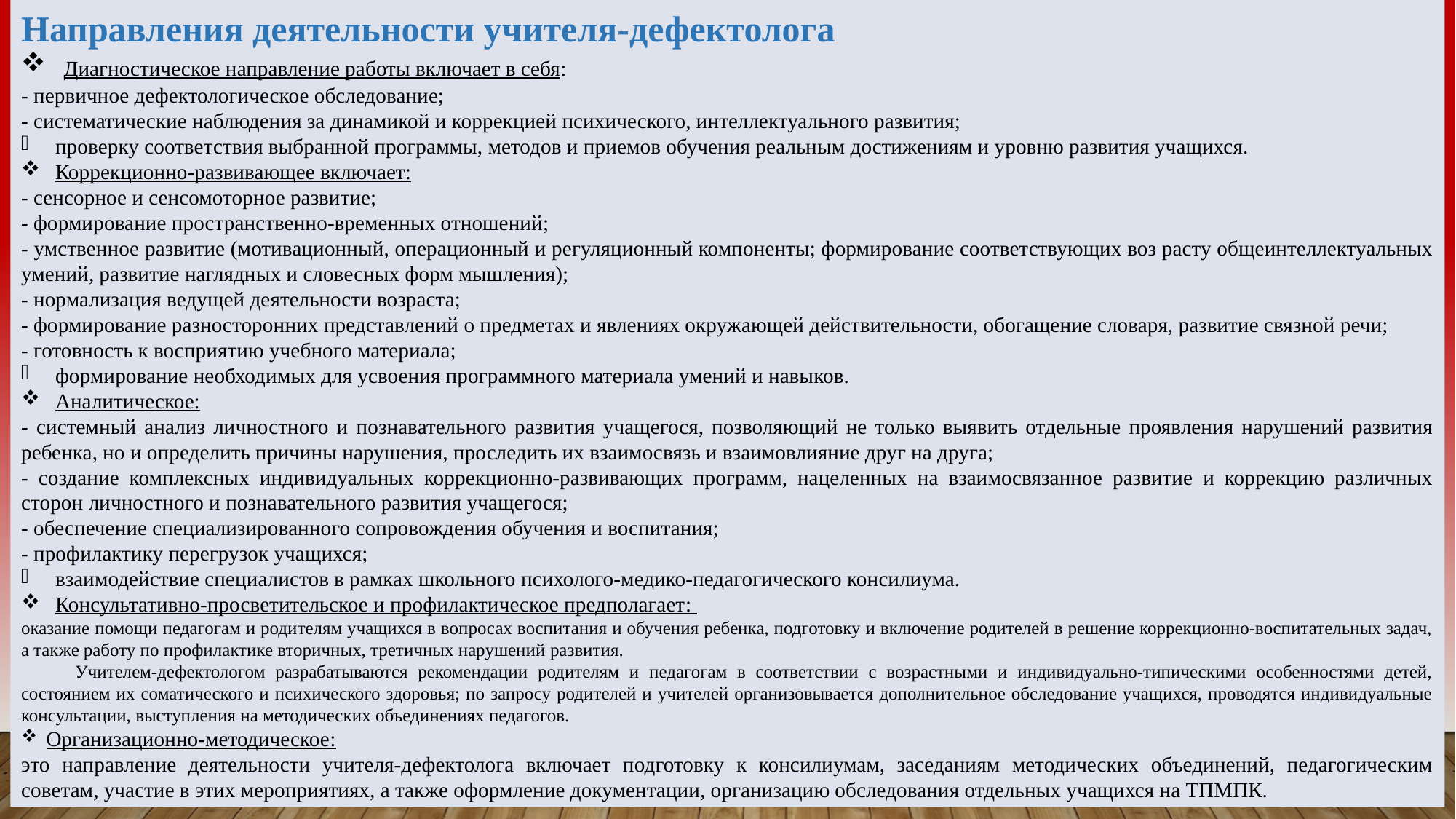

Направления деятельности учителя-дефектолога
 Диагностическое направление работы включает в себя:
- первичное дефектологическое обследование;
- систематические наблюдения за динамикой и коррекцией психического, интеллектуального развития;
проверку соответствия выбранной программы, методов и приемов обучения реальным достижениям и уровню развития учащихся.
Коррекционно-развивающее включает:
- сенсорное и сенсомоторное развитие;
- формирование пространственно-временных отношений;
- умственное развитие (мотивационный, операционный и регуляционный компоненты; формирование соответствующих воз расту общеинтеллектуальных умений, развитие наглядных и словесных форм мышления);
- нормализация ведущей деятельности возраста;
- формирование разносторонних представлений о предметах и явлениях окружающей действительности, обогащение словаря, развитие связной речи;
- готовность к восприятию учебного материала;
формирование необходимых для усвоения программного материала умений и навыков.
Аналитическое:
- системный анализ личностного и познавательного развития учащегося, позволяющий не только выявить отдельные проявления нарушений развития ребенка, но и определить причины нарушения, проследить их взаимосвязь и взаимовлияние друг на друга;
- создание комплексных индивидуальных коррекционно-развивающих программ, нацеленных на взаимосвязанное развитие и коррекцию различных сторон личностного и познавательного развития учащегося;
- обеспечение специализированного сопровождения обучения и воспитания;
- профилактику перегрузок учащихся;
взаимодействие специалистов в рамках школьного психолого-медико-педагогического консилиума.
Консультативно-просветительское и профилактическое предполагает:
оказание помощи педагогам и родителям учащихся в вопросах воспитания и обучения ребенка, подготовку и включение родителей в решение коррекционно-воспитательных задач, а также работу по профилактике вторичных, третичных нарушений развития.
Учителем-дефектологом разрабатываются рекомендации родителям и педагогам в соответствии с возрастными и индивидуально-типическими особенностями детей, состоянием их соматического и психического здоровья; по запросу родителей и учителей организовывается дополнительное обследование учащихся, проводятся индивидуальные консультации, выступления на методических объединениях педагогов.
 Организационно-методическое:
это направление деятельности учителя-дефектолога включает подготовку к консилиумам, заседаниям методических объединений, педагогическим советам, участие в этих мероприятиях, а также оформление документации, организацию обследования отдельных учащихся на ТПМПК.